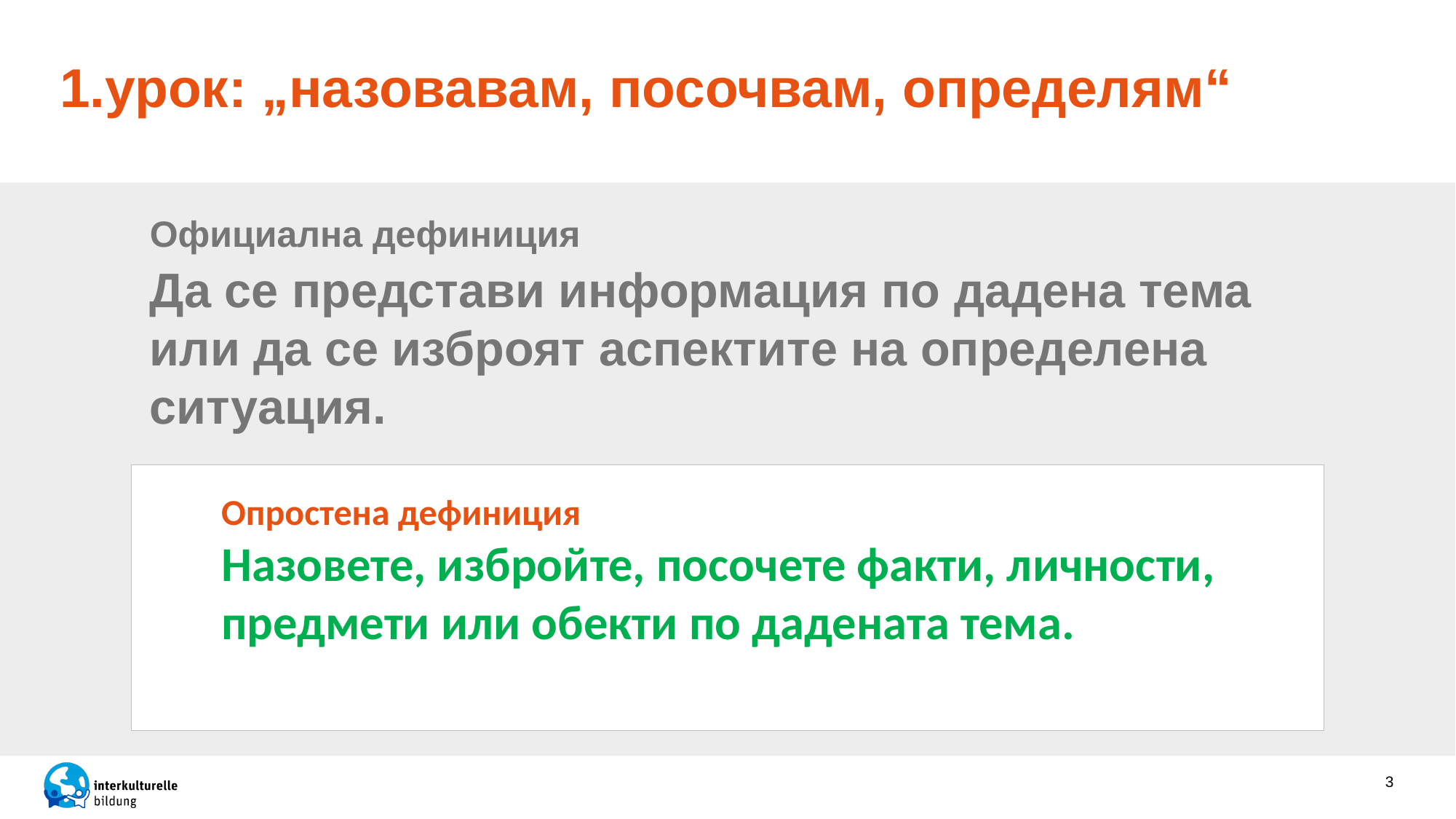

# 1.урок: „назовавам, посочвам, определям“
Официална дефиниция
Да се представи информация по дадена тема или да се изброят аспектите на определена ситуация.

Опростена дефиниция
Назовете, избройте, посочете факти, личности, предмети или обекти по дадената тема.
3